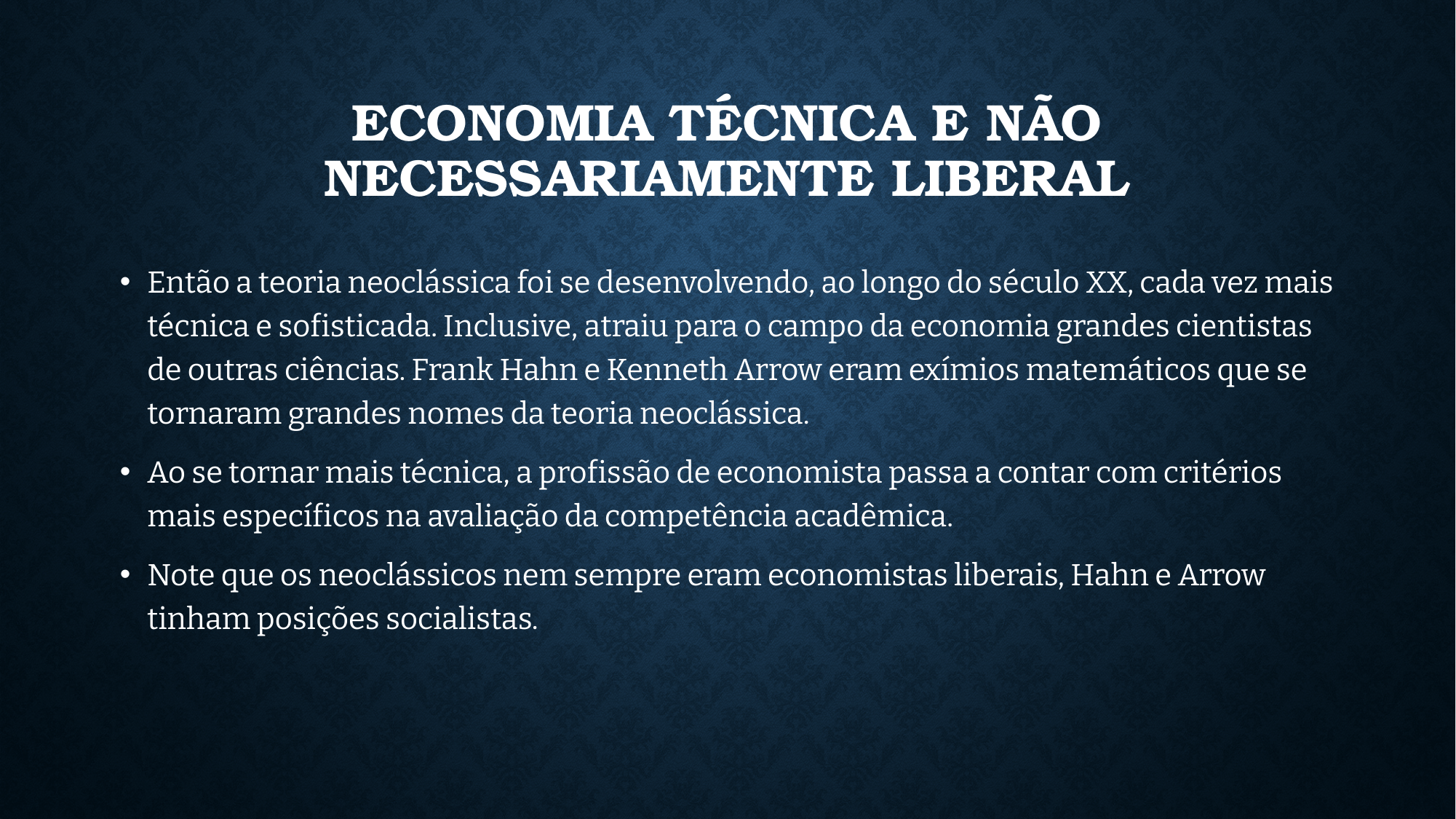

# Economia técnica e não necessariamente liberal
Então a teoria neoclássica foi se desenvolvendo, ao longo do século XX, cada vez mais técnica e sofisticada. Inclusive, atraiu para o campo da economia grandes cientistas de outras ciências. Frank Hahn e Kenneth Arrow eram exímios matemáticos que se tornaram grandes nomes da teoria neoclássica.
Ao se tornar mais técnica, a profissão de economista passa a contar com critérios mais específicos na avaliação da competência acadêmica.
Note que os neoclássicos nem sempre eram economistas liberais, Hahn e Arrow tinham posições socialistas.